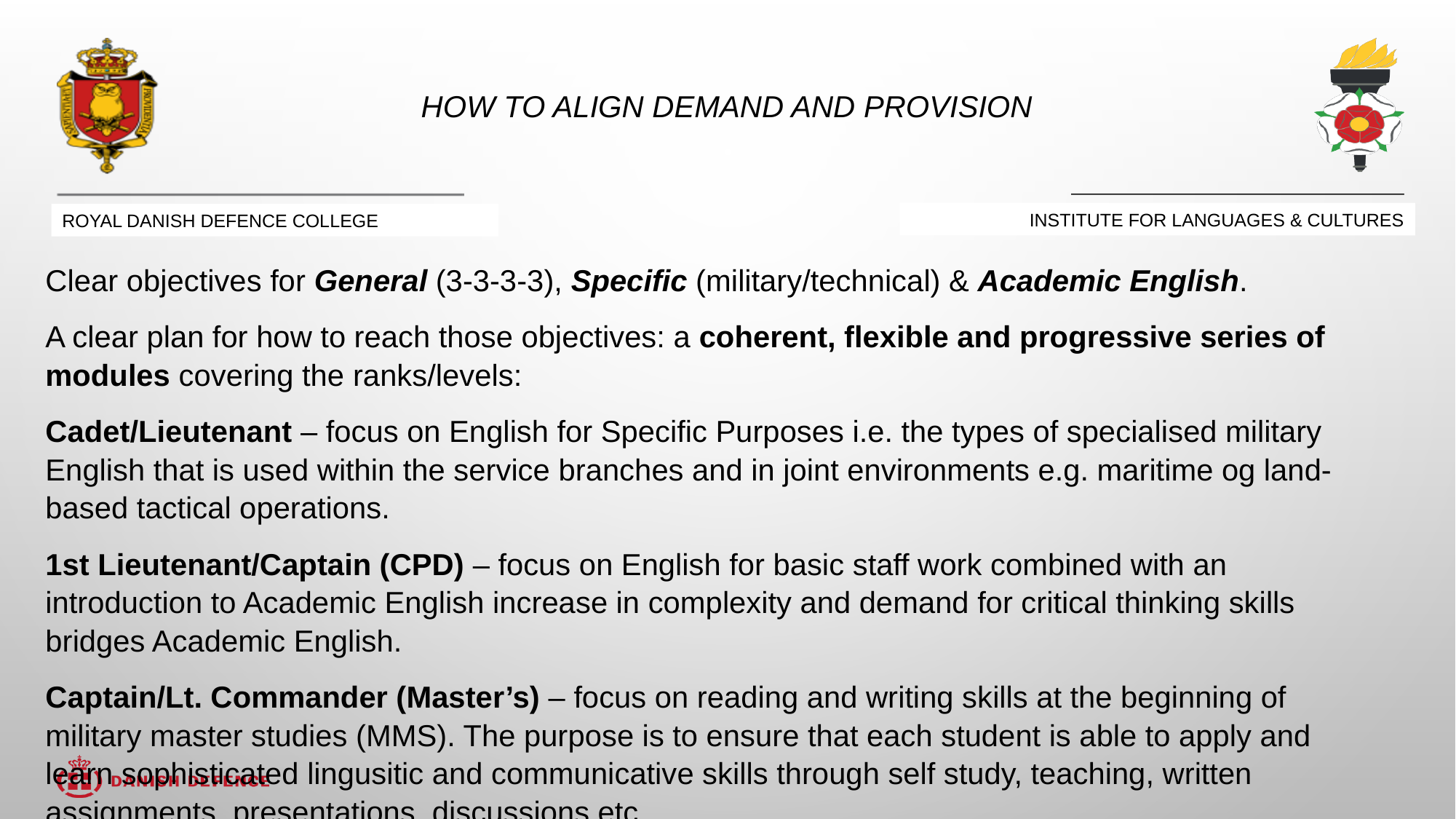

How to ALIGN DEMAND AND PROVISION
Clear objectives for General (3-3-3-3), Specific (military/technical) & Academic English.
A clear plan for how to reach those objectives: a coherent, flexible and progressive series of modules covering the ranks/levels:
Cadet/Lieutenant – focus on English for Specific Purposes i.e. the types of specialised military English that is used within the service branches and in joint environments e.g. maritime og land-based tactical operations.
1st Lieutenant/Captain (CPD) – focus on English for basic staff work combined with an introduction to Academic English increase in complexity and demand for critical thinking skills bridges Academic English.
Captain/Lt. Commander (Master’s) – focus on reading and writing skills at the beginning of military master studies (MMS). The purpose is to ensure that each student is able to apply and learn sophisticated lingusitic and communicative skills through self study, teaching, written assignments, presentations, discussions etc.